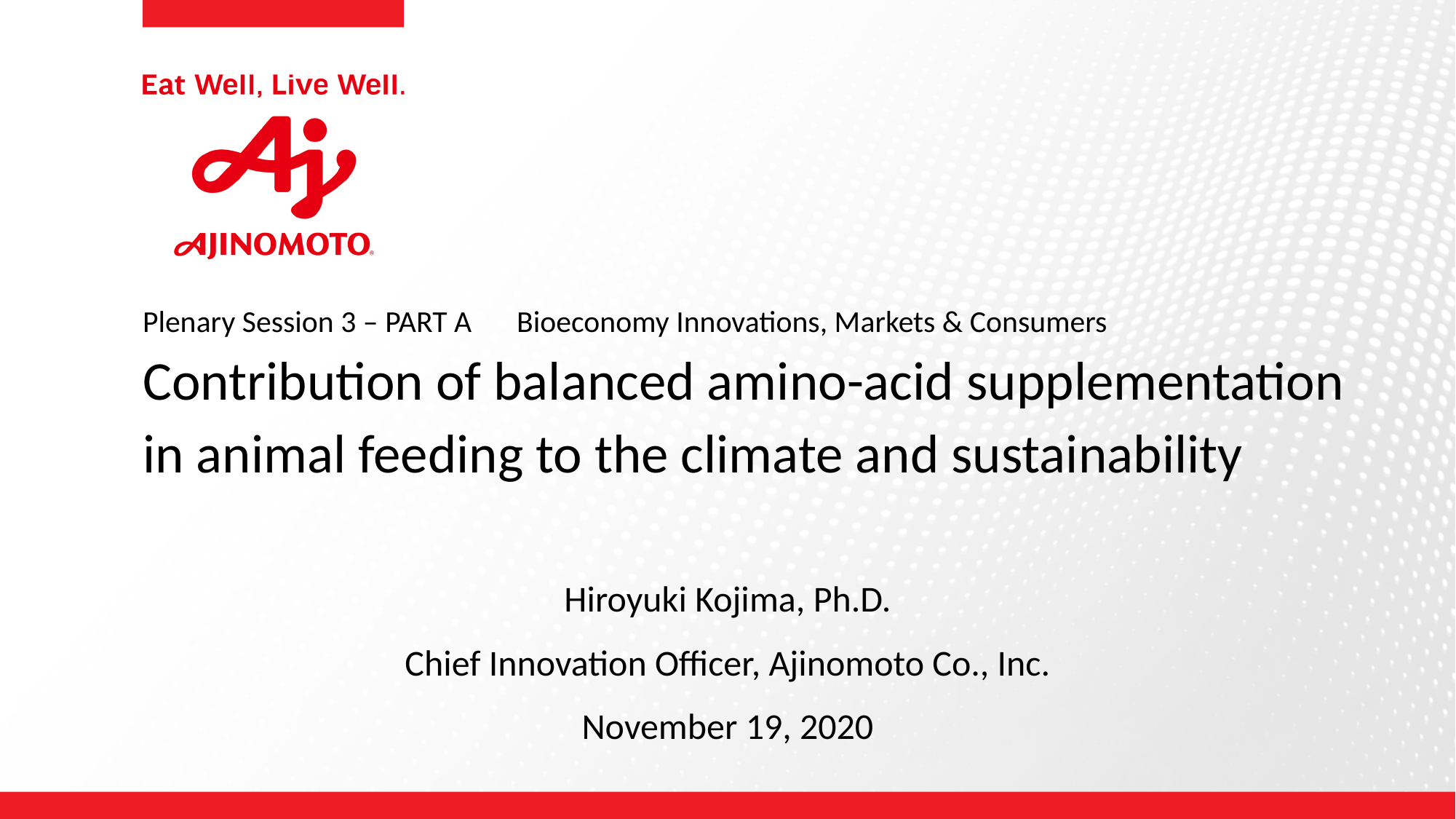

Plenary Session 3 – PART A　Bioeconomy Innovations, Markets & Consumers
Contribution of balanced amino-acid supplementation in animal feeding to the climate and sustainability
Hiroyuki Kojima, Ph.D.

Chief Innovation Officer, Ajinomoto Co., Inc.

November 19, 2020